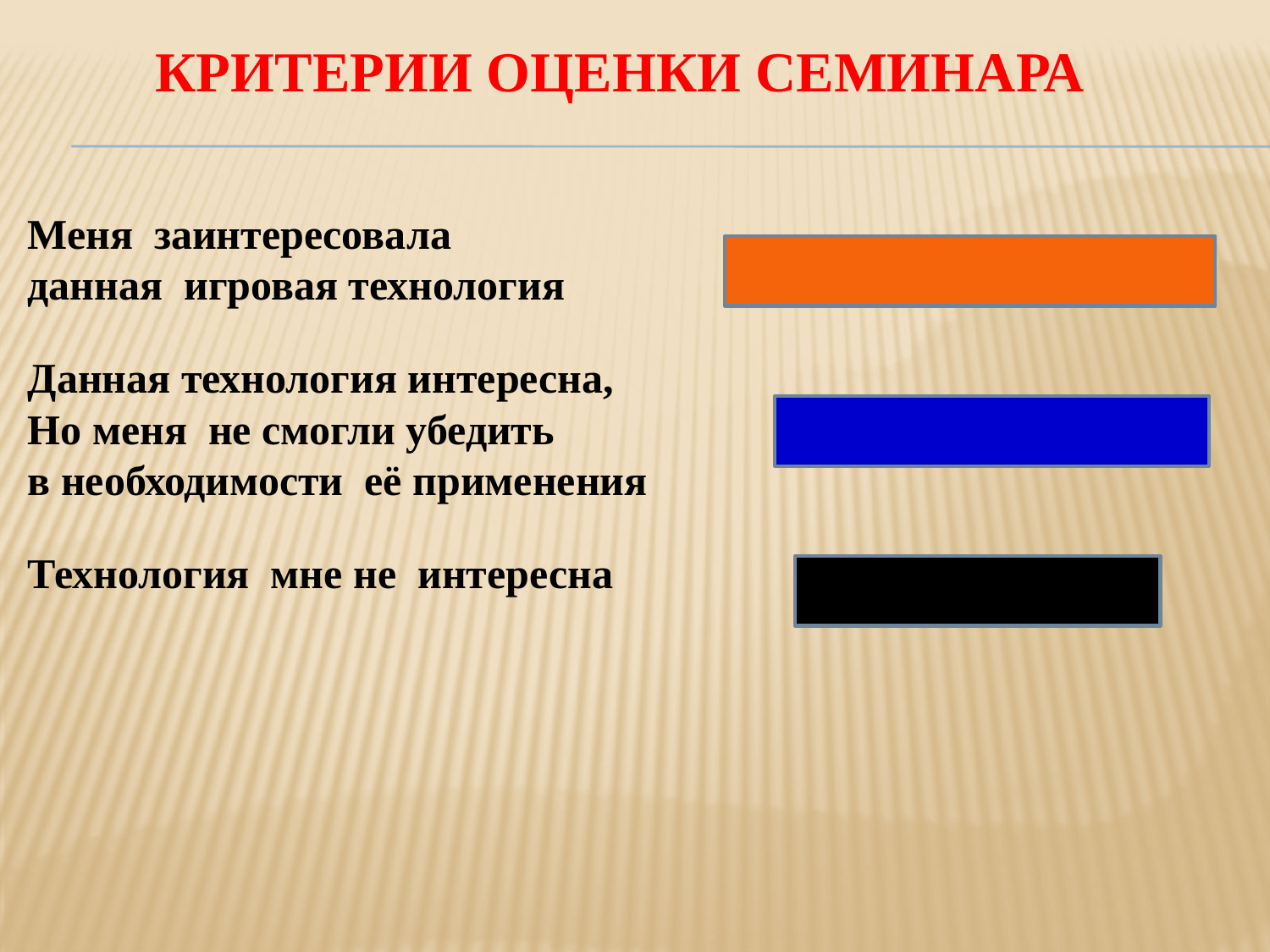

# Критерии оценки семинара

Меня  заинтересовала
данная  игровая технология

Данная технология интересна,
Но меня  не смогли убедить
в необходимости  её применения

Технология  мне не  интересна